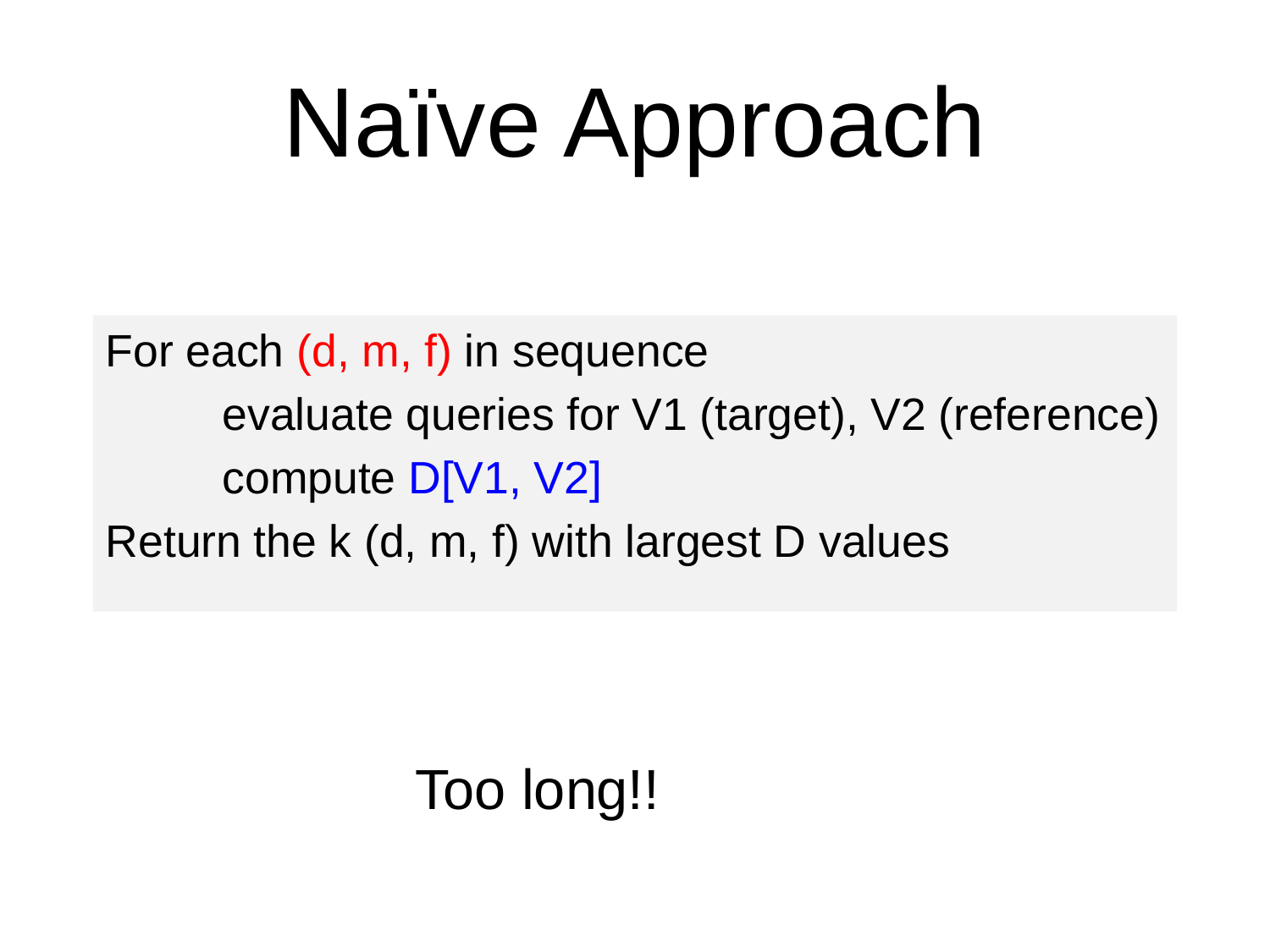

# Naïve Approach

For each (d, m, f) in sequence
	evaluate queries for V1 (target), V2 (reference)
	compute D[V1, V2]
Return the k (d, m, f) with largest D values
Too long!!